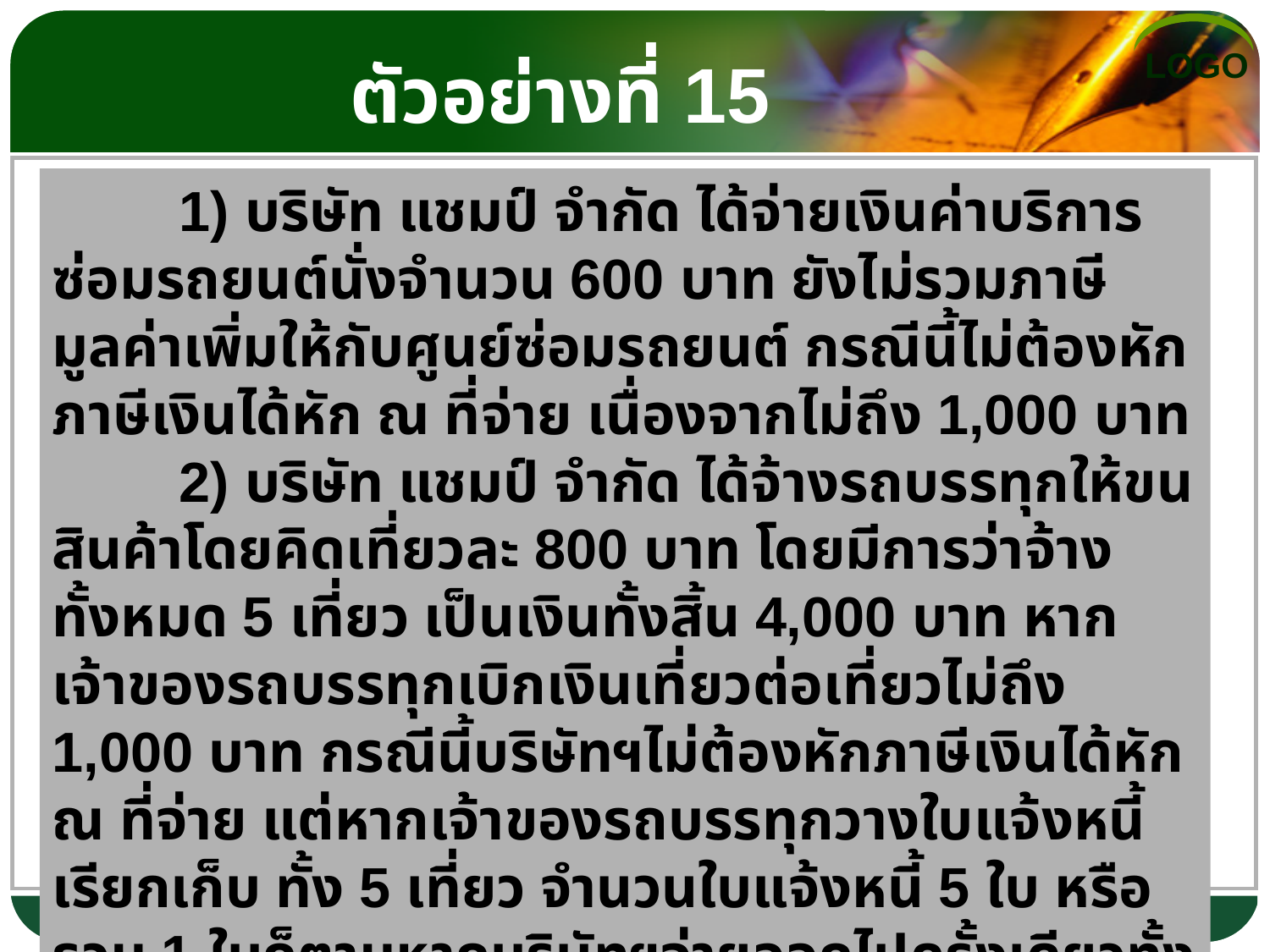

ตัวอย่างที่ 15
	1) บริษัท แชมป์ จำกัด ได้จ่ายเงินค่าบริการซ่อมรถยนต์นั่งจำนวน 600 บาท ยังไม่รวมภาษี มูลค่าเพิ่มให้กับศูนย์ซ่อมรถยนต์ กรณีนี้ไม่ต้องหักภาษีเงินได้หัก ณ ที่จ่าย เนื่องจากไม่ถึง 1,000 บาท
	2) บริษัท แชมป์ จำกัด ได้จ้างรถบรรทุกให้ขนสินค้าโดยคิดเที่ยวละ 800 บาท โดยมีการว่าจ้าง ทั้งหมด 5 เที่ยว เป็นเงินทั้งสิ้น 4,000 บาท หากเจ้าของรถบรรทุกเบิกเงินเที่ยวต่อเที่ยวไม่ถึง 1,000 บาท กรณีนี้บริษัทฯไม่ต้องหักภาษีเงินได้หัก ณ ที่จ่าย แต่หากเจ้าของรถบรรทุกวางใบแจ้งหนี้เรียกเก็บ ทั้ง 5 เที่ยว จำนวนใบแจ้งหนี้ 5 ใบ หรือรวม 1 ใบก็ตามหากบริษัทฯจ่ายออกไปครั้งเดียวทั้ง 4,000 บาท กรณีนี้จะต้องหักภาษีเงินได้หัก ณ ที่จ่ายจากเงิน 4,500 บาทด้วย